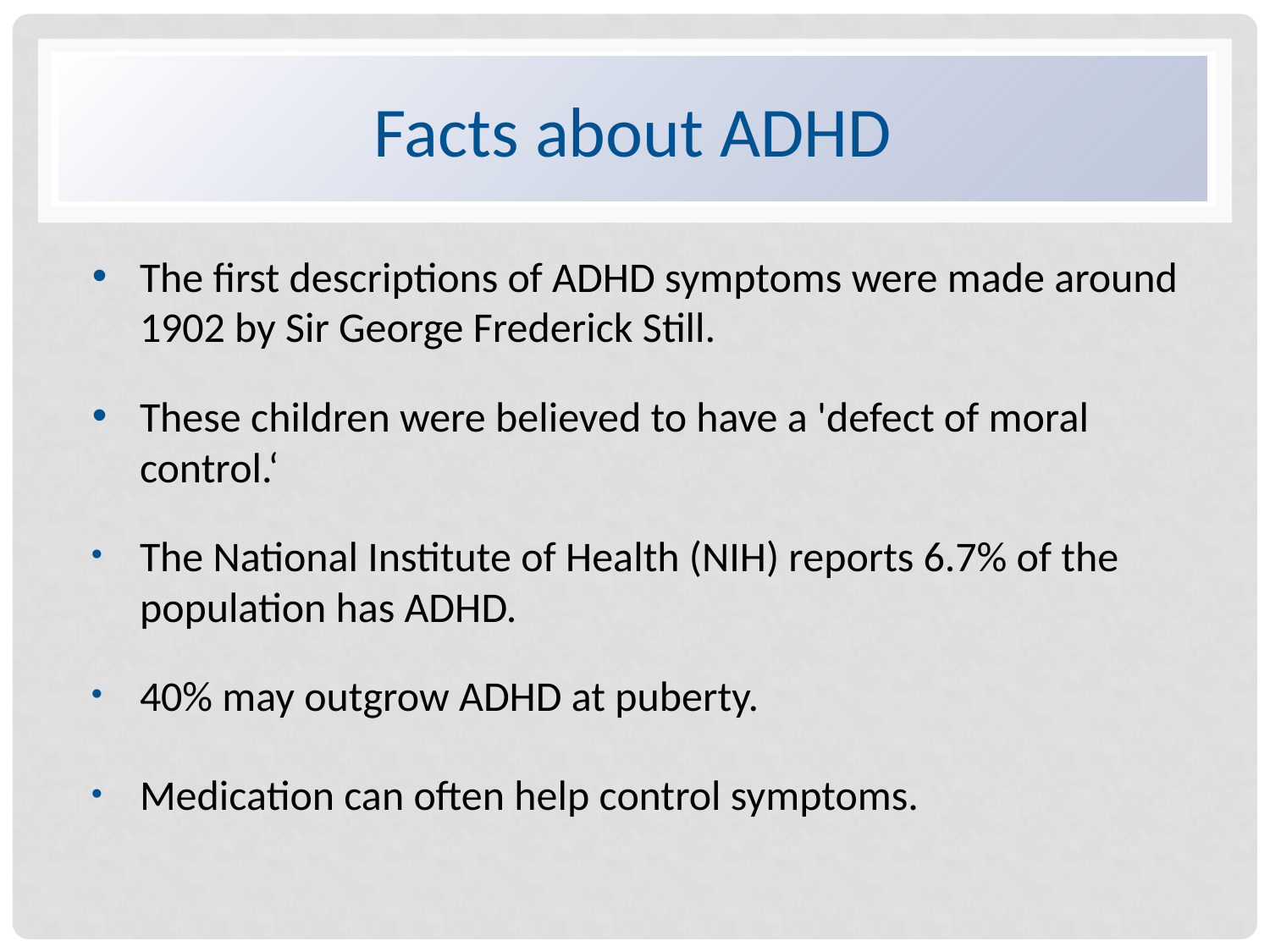

# Facts about ADHD
The first descriptions of ADHD symptoms were made around 1902 by Sir George Frederick Still.
These children were believed to have a 'defect of moral control.‘
The National Institute of Health (NIH) reports 6.7% of the population has ADHD.
40% may outgrow ADHD at puberty.
Medication can often help control symptoms.